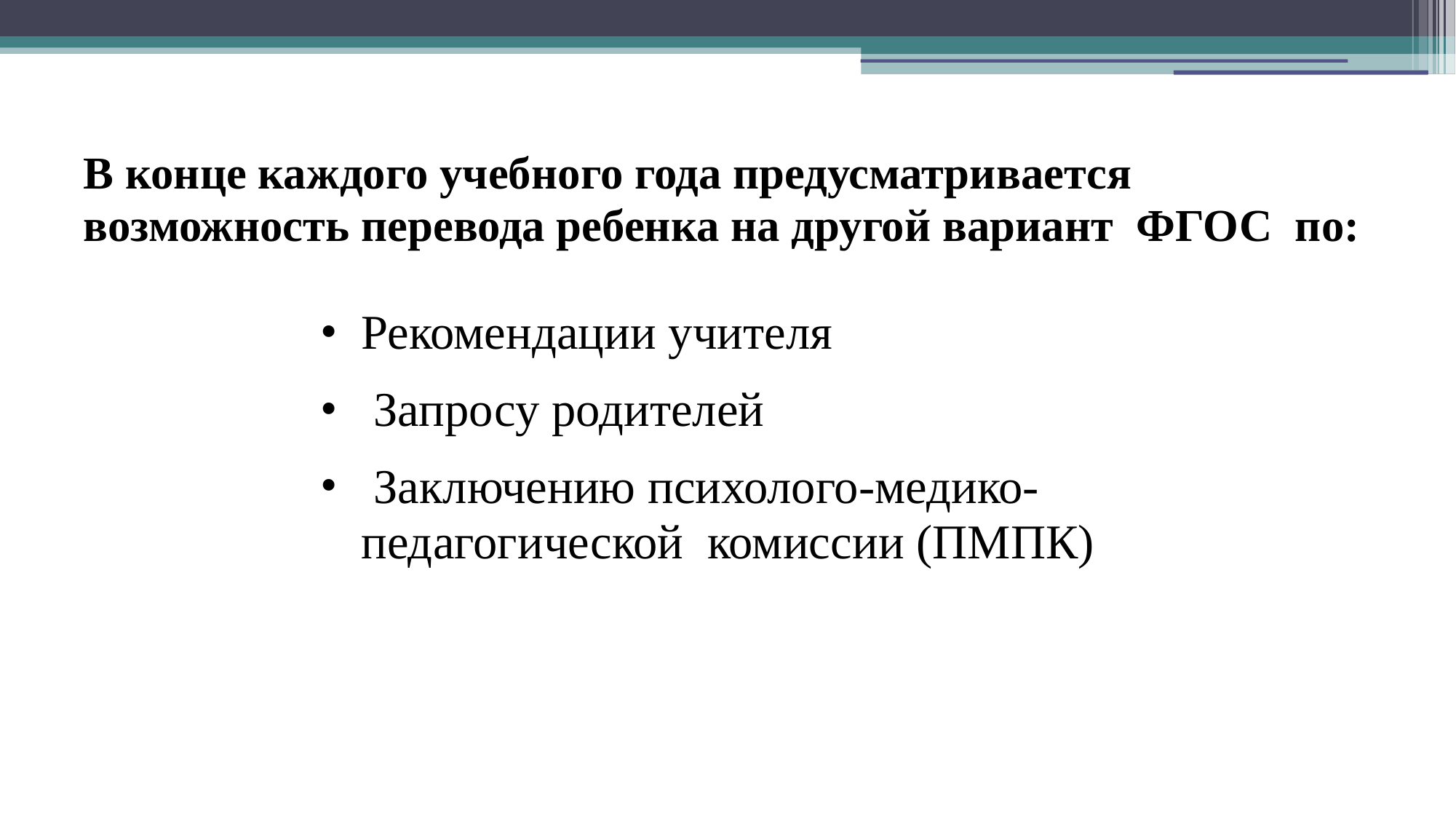

# В конце каждого учебного года предусматривается возможность перевода ребенка на другой вариант  ФГОС  по:
Рекомендации учителя
 Запросу родителей
 Заключению психолого-медико-педагогической  комиссии (ПМПК)